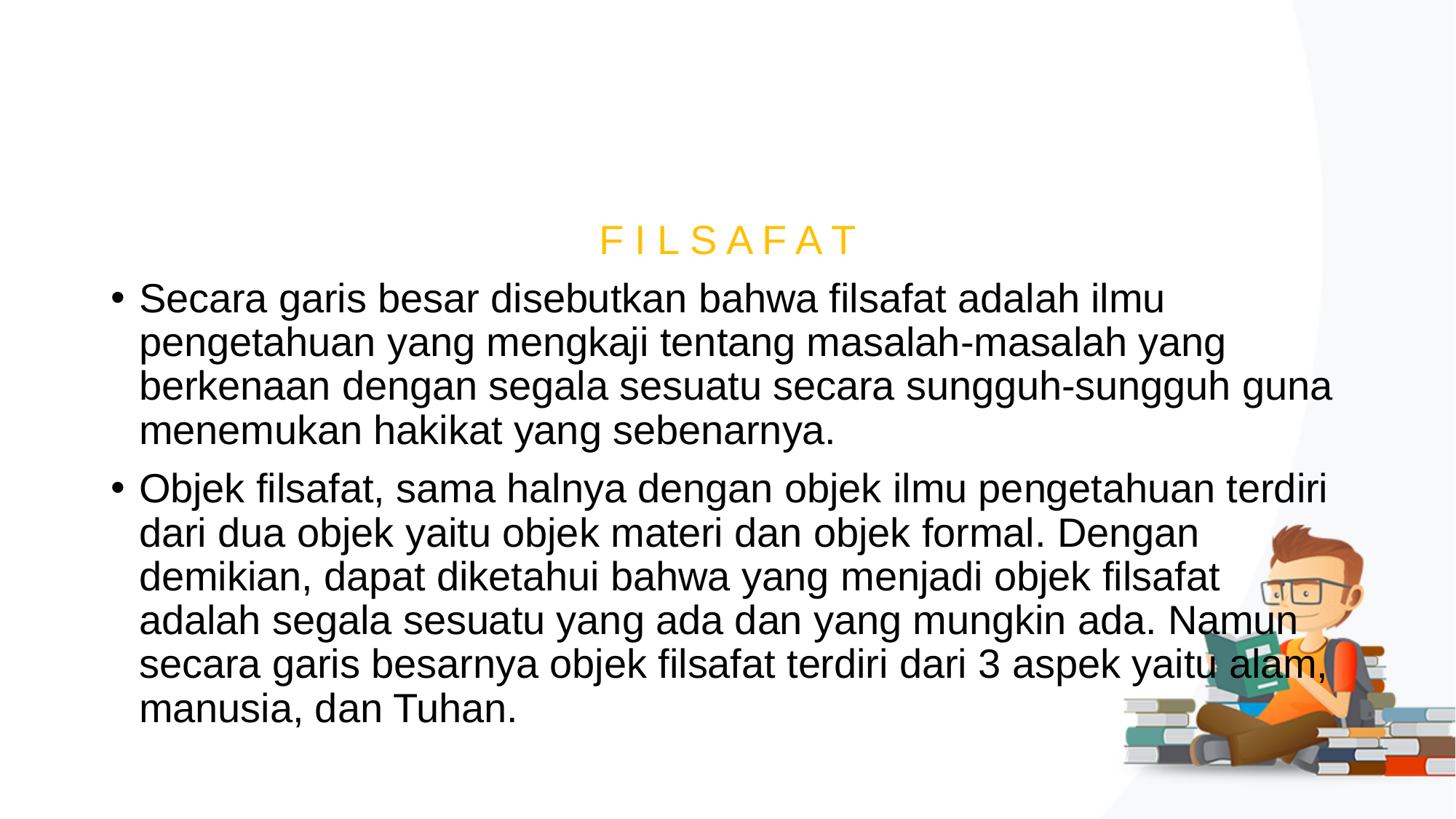

#
F I L S A F A T
Secara garis besar disebutkan bahwa filsafat adalah ilmu pengetahuan yang mengkaji tentang masalah-masalah yang berkenaan dengan segala sesuatu secara sungguh-sungguh guna menemukan hakikat yang sebenarnya.
Objek filsafat, sama halnya dengan objek ilmu pengetahuan terdiri dari dua objek yaitu objek materi dan objek formal. Dengan demikian, dapat diketahui bahwa yang menjadi objek filsafat adalah segala sesuatu yang ada dan yang mungkin ada. Namun secara garis besarnya objek filsafat terdiri dari 3 aspek yaitu alam, manusia, dan Tuhan.